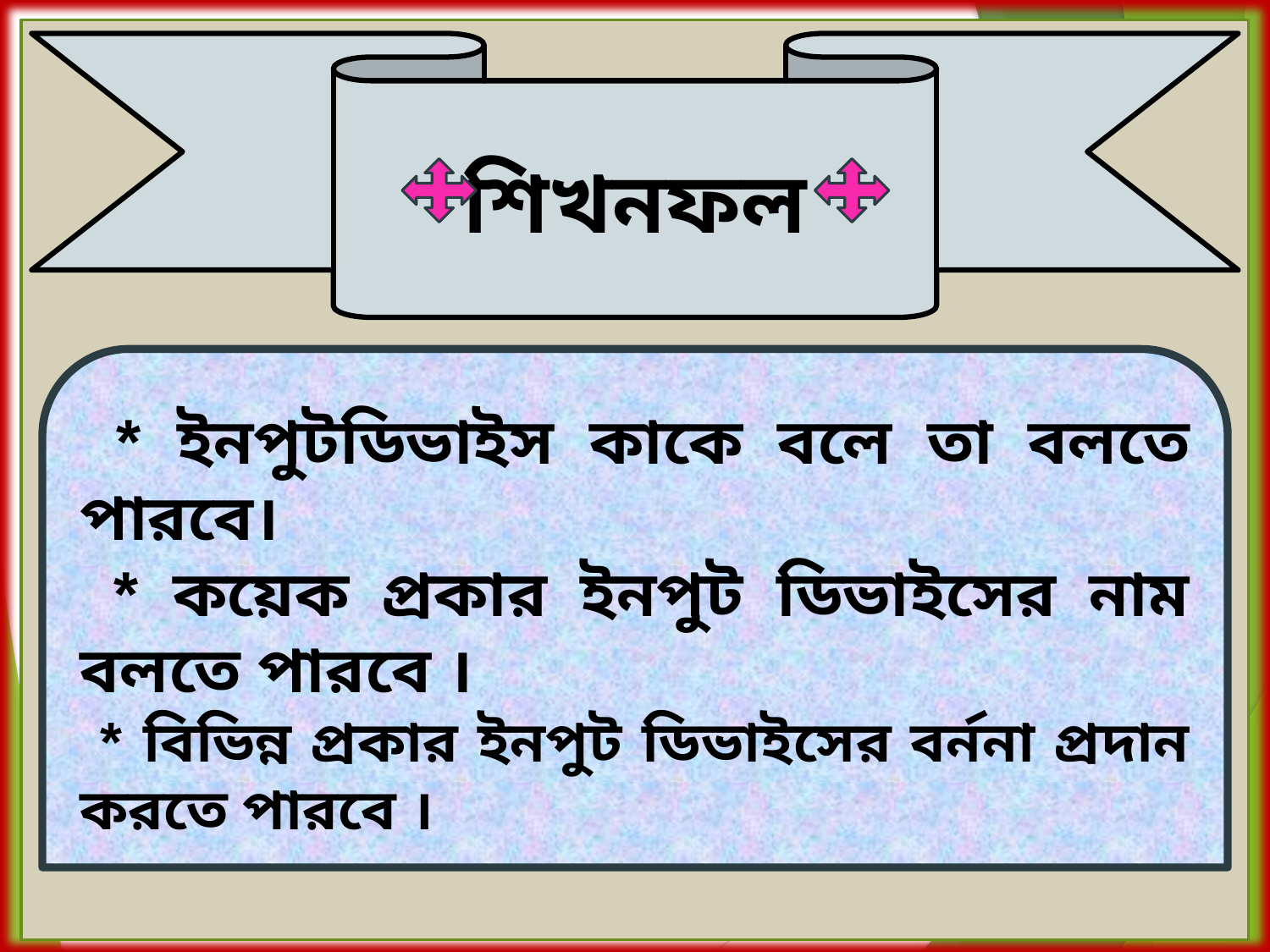

শিখনফল

 * ইনপুটডিভাইস কাকে বলে তা বলতে পারবে।
 * কয়েক প্রকার ইনপুট ডিভাইসের নাম বলতে পারবে ।
 * বিভিন্ন প্রকার ইনপুট ডিভাইসের বর্ননা প্রদান করতে পারবে ।